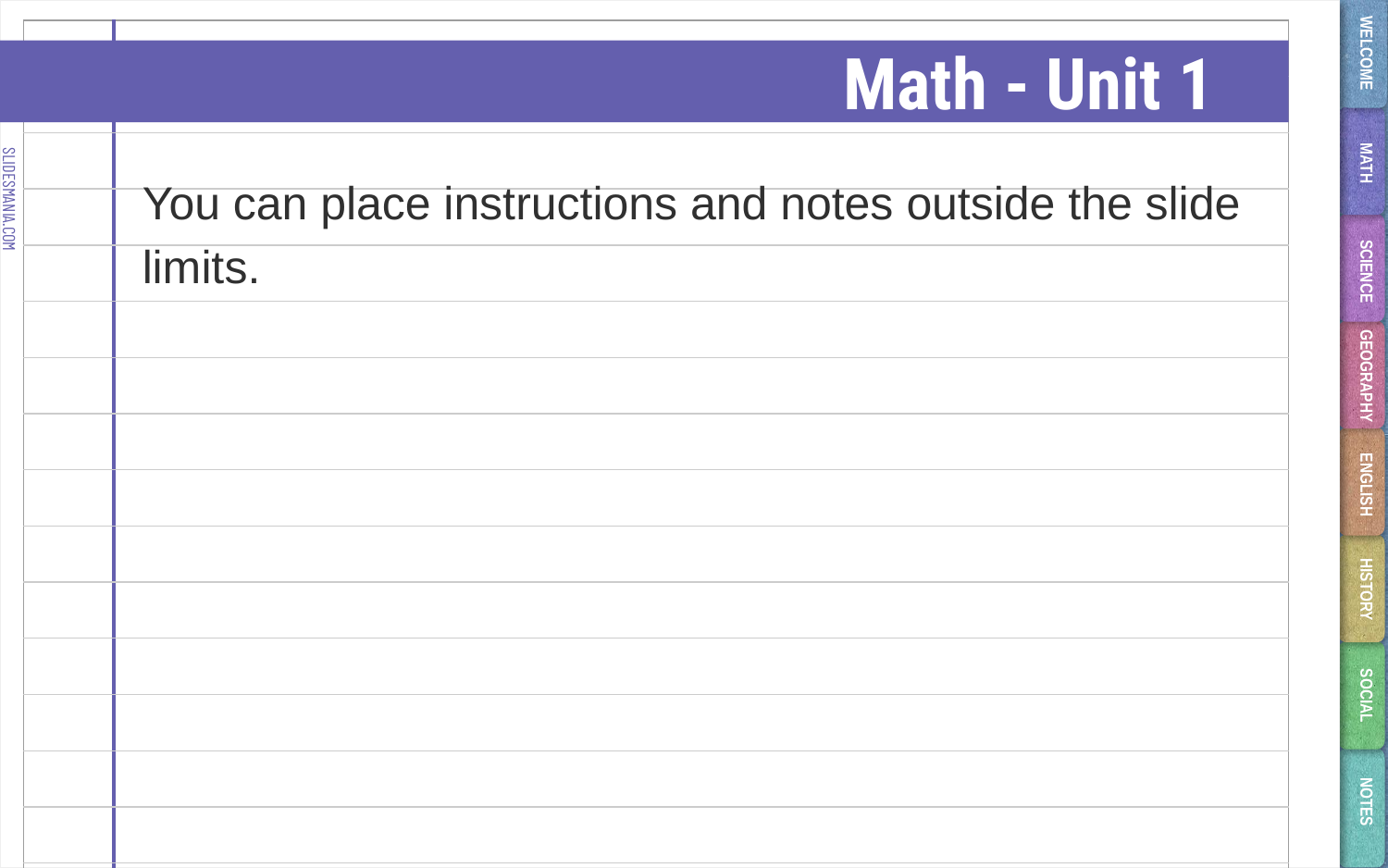

Hello There!
WELCOME
# Math - Unit 1
MATH
You can place instructions and notes outside the slide limits.
SCIENCE
GEOGRAPHY
ENGLISH

HISTORY
SOCIAL
NOTES